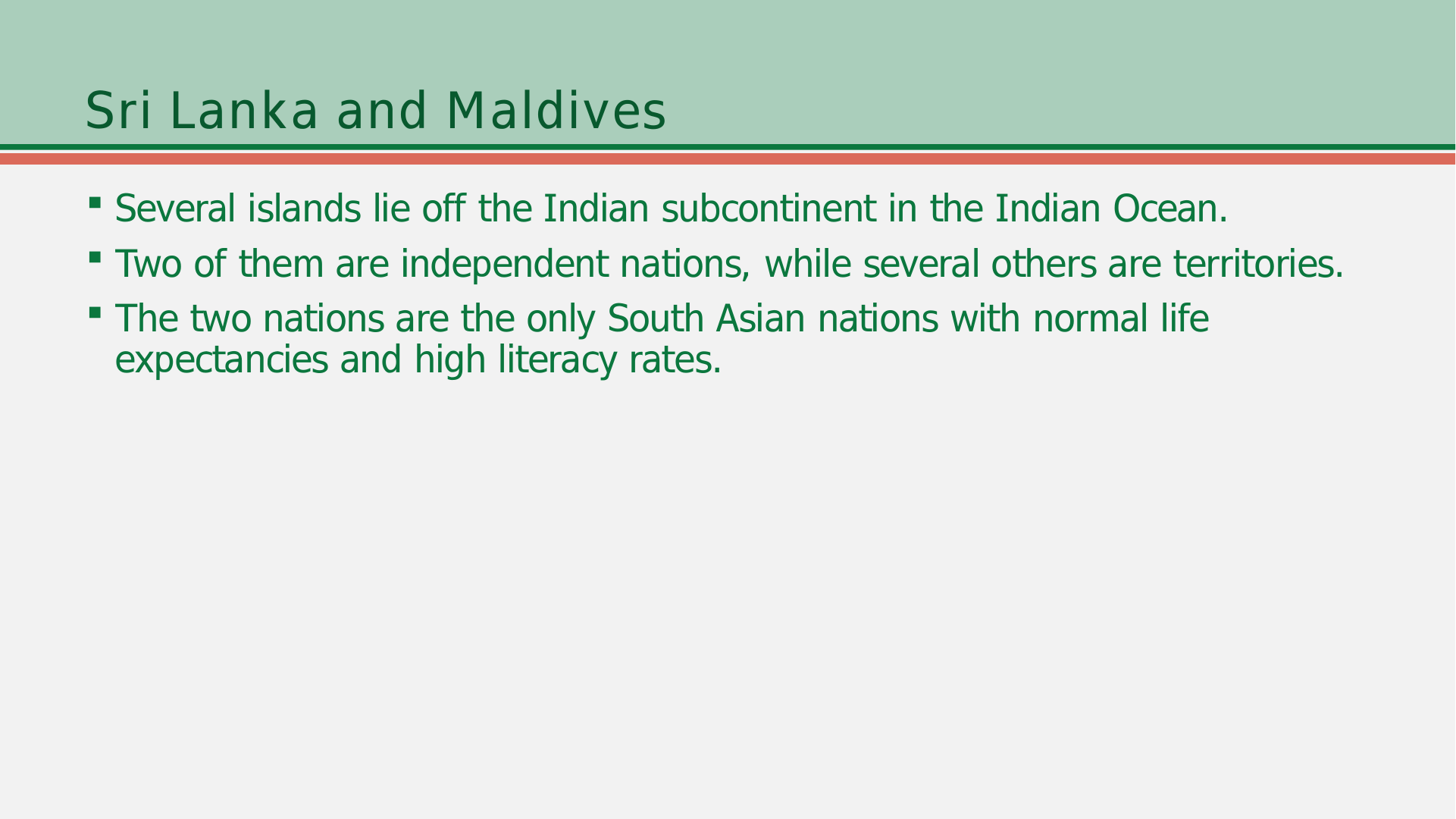

# Sri Lanka and Maldives
Several islands lie off the Indian subcontinent in the Indian Ocean.
Two of them are independent nations, while several others are territories.
The two nations are the only South Asian nations with normal life expectancies and high literacy rates.